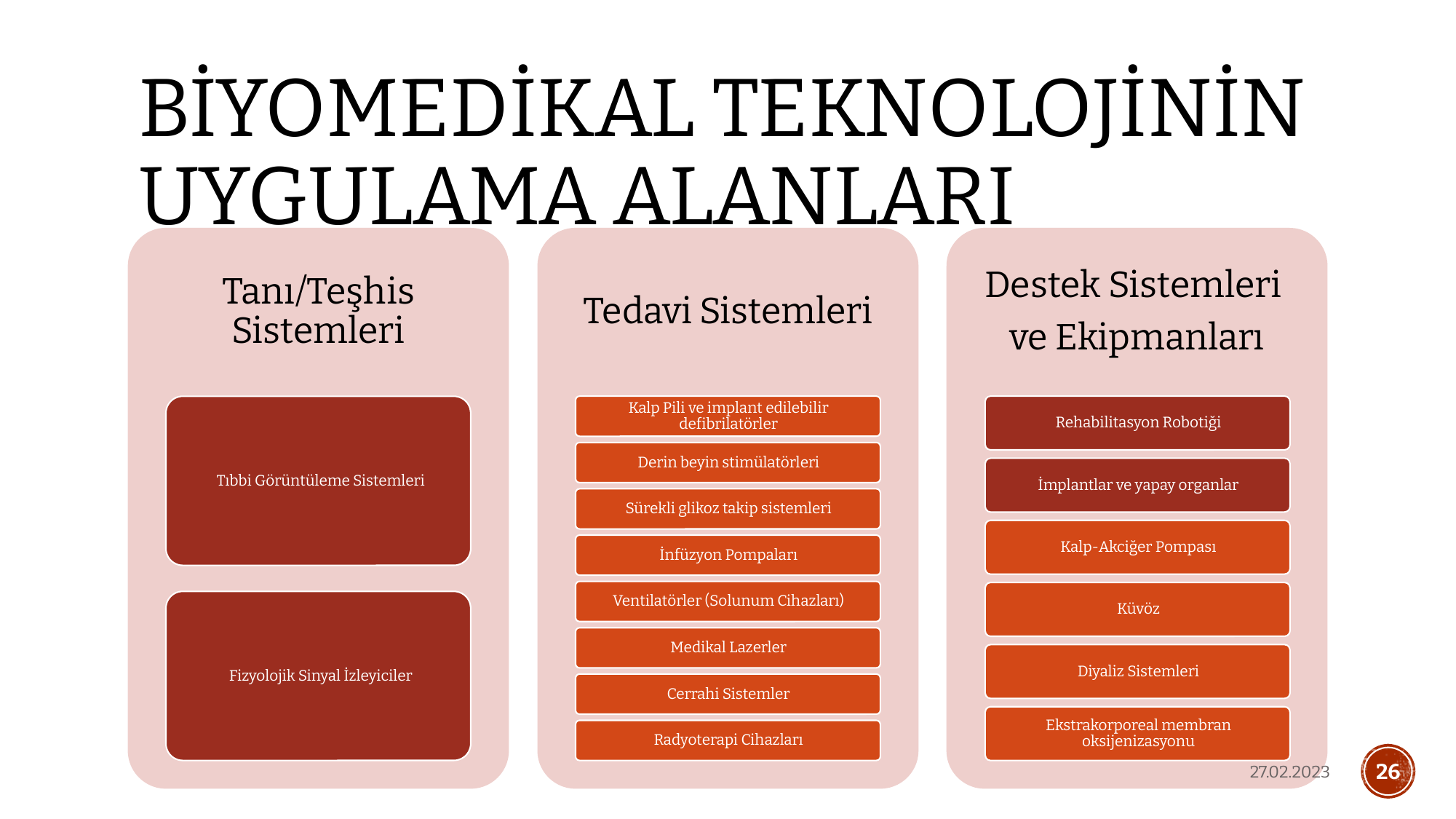

# Biyomedikal Teknolojinin uygulama alanları
Tanı/Teşhis Sistemleri
Tıbbi Görüntüleme Sistemleri
Fizyolojik Sinyal İzleyiciler
Tedavi Sistemleri
Kalp Pili ve implant edilebilir defibrilatörler
Derin beyin stimülatörleri
Sürekli glikoz takip sistemleri
İnfüzyon Pompaları
Ventilatörler (Solunum Cihazları)
Medikal Lazerler
Cerrahi Sistemler
Radyoterapi Cihazları
Destek Sistemleri
ve Ekipmanları
Rehabilitasyon Robotiği
İmplantlar ve yapay organlar
Kalp-Akciğer Pompası
Küvöz
Diyaliz Sistemleri
Ekstrakorporeal membran oksijenizasyonu
Biyomedikal Teknoloji_Ders#1
27.02.2023
26